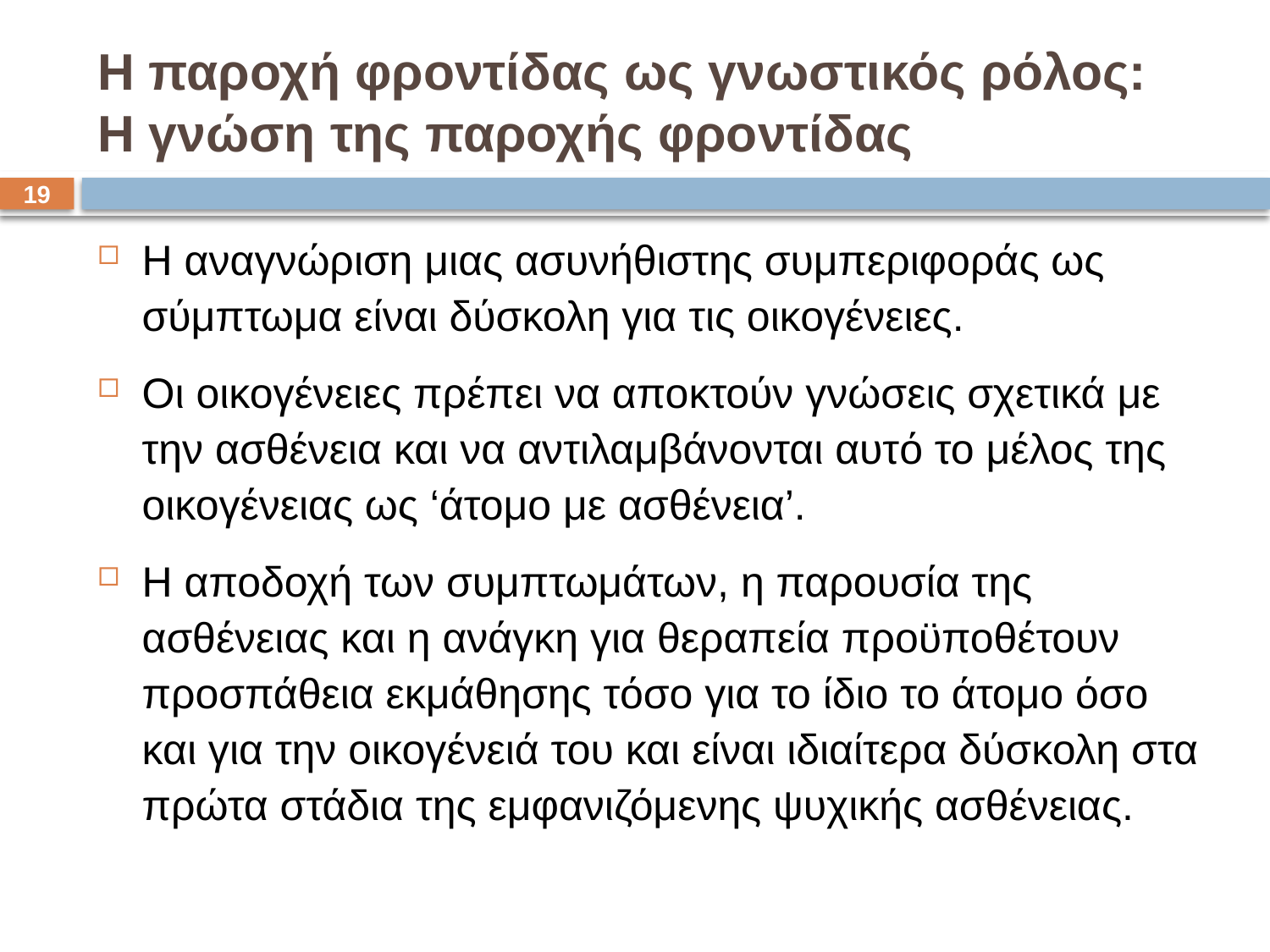

# Η παροχή φροντίδας ως γνωστικός ρόλος: Η γνώση της παροχής φροντίδας
19
Η αναγνώριση μιας ασυνήθιστης συμπεριφοράς ως σύμπτωμα είναι δύσκολη για τις οικογένειες.
Οι οικογένειες πρέπει να αποκτούν γνώσεις σχετικά με την ασθένεια και να αντιλαμβάνονται αυτό το μέλος της οικογένειας ως ‘άτομο με ασθένεια’.
Η αποδοχή των συμπτωμάτων, η παρουσία της ασθένειας και η ανάγκη για θεραπεία προϋποθέτουν προσπάθεια εκμάθησης τόσο για το ίδιο το άτομο όσο και για την οικογένειά του και είναι ιδιαίτερα δύσκολη στα πρώτα στάδια της εμφανιζόμενης ψυχικής ασθένειας.